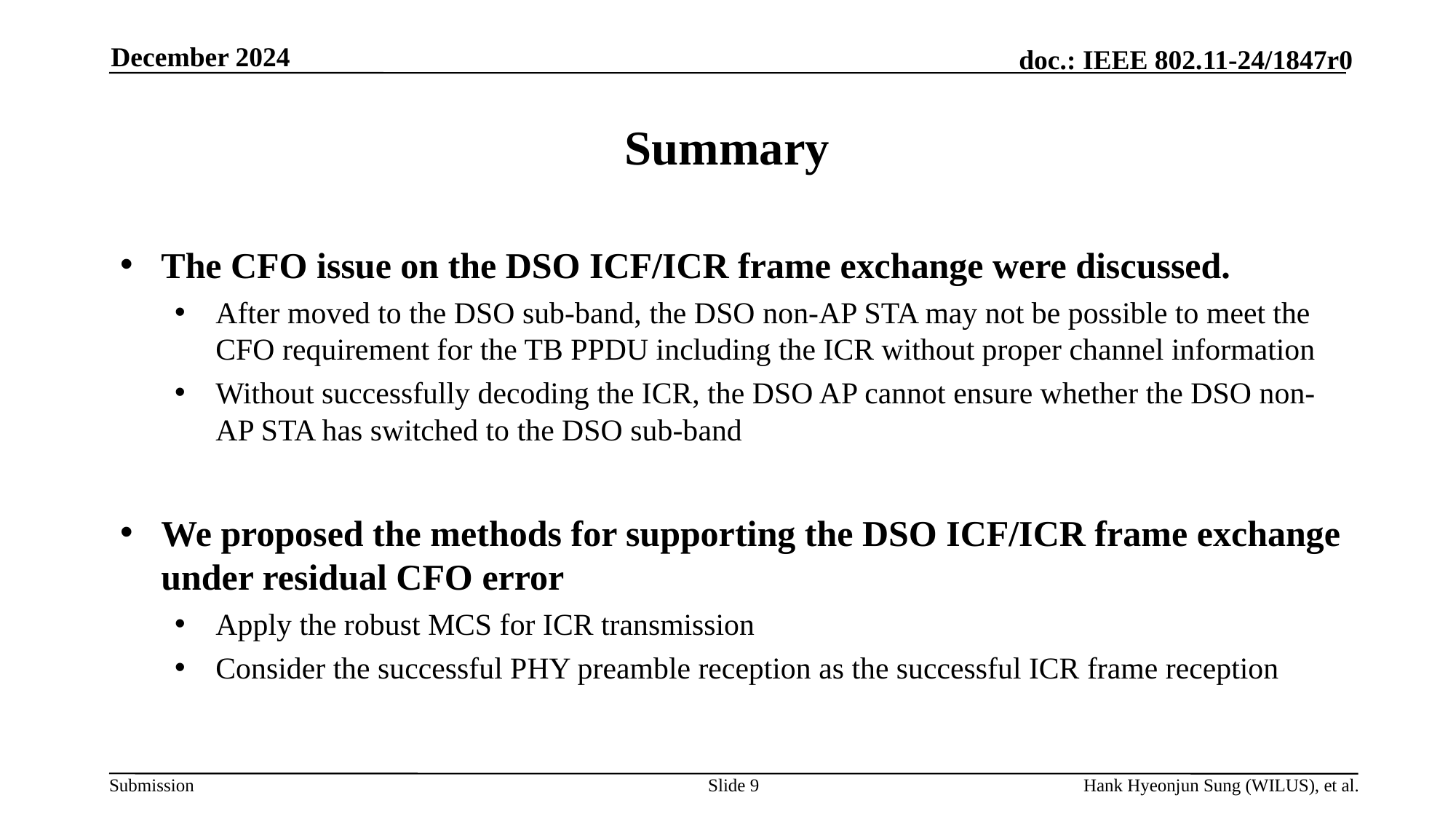

December 2024
# Summary
The CFO issue on the DSO ICF/ICR frame exchange were discussed.
After moved to the DSO sub-band, the DSO non-AP STA may not be possible to meet the CFO requirement for the TB PPDU including the ICR without proper channel information
Without successfully decoding the ICR, the DSO AP cannot ensure whether the DSO non-AP STA has switched to the DSO sub-band

We proposed the methods for supporting the DSO ICF/ICR frame exchange under residual CFO error
Apply the robust MCS for ICR transmission
Consider the successful PHY preamble reception as the successful ICR frame reception

Slide 9
Hank Hyeonjun Sung (WILUS), et al.